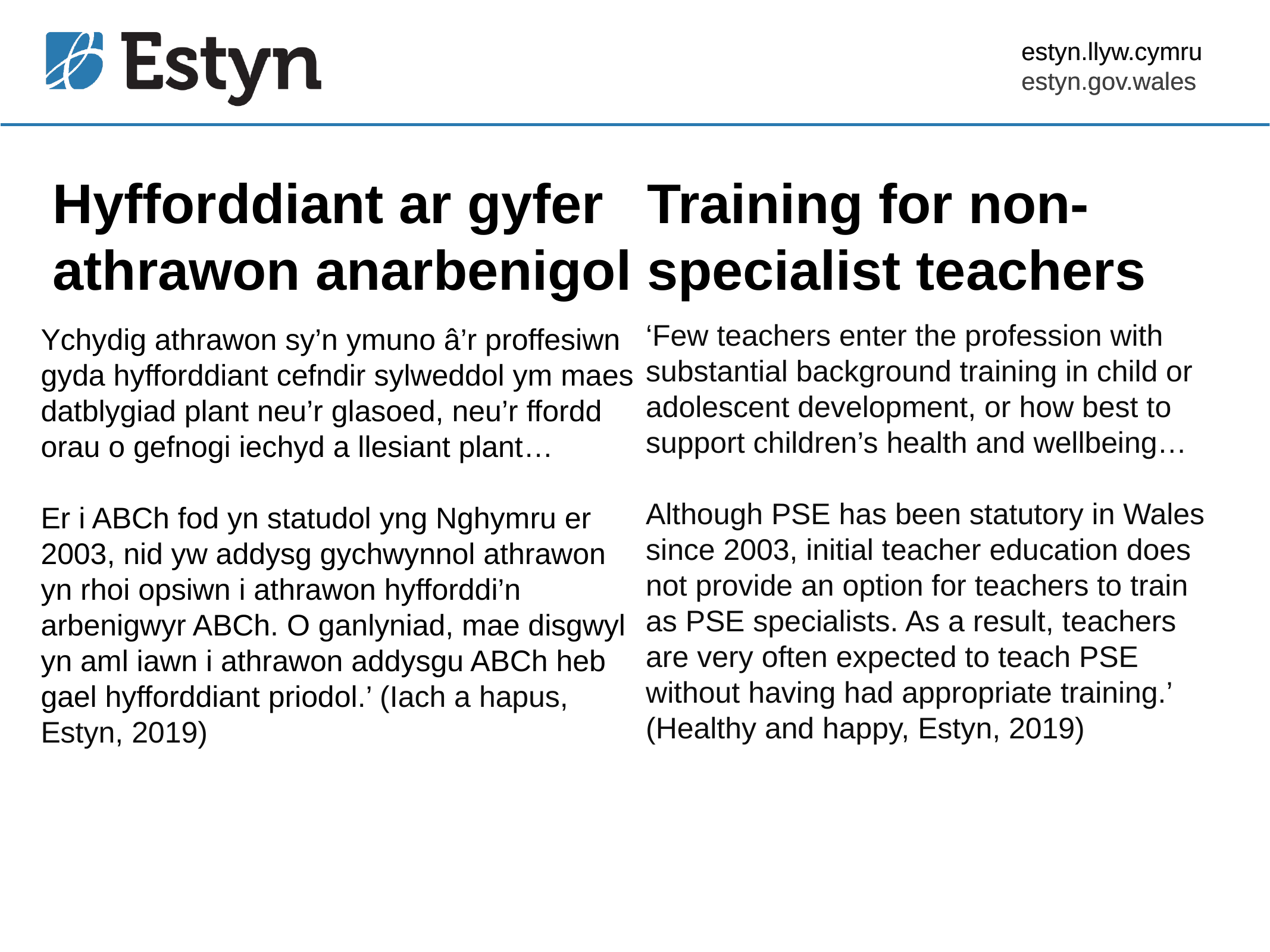

Hyfforddiant ar gyfer
athrawon anarbenigol
Training for non-specialist teachers
Ychydig athrawon sy’n ymuno â’r proffesiwn gyda hyfforddiant cefndir sylweddol ym maes datblygiad plant neu’r glasoed, neu’r ffordd orau o gefnogi iechyd a llesiant plant…

Er i ABCh fod yn statudol yng Nghymru er 2003, nid yw addysg gychwynnol athrawon
yn rhoi opsiwn i athrawon hyfforddi’n arbenigwyr ABCh. O ganlyniad, mae disgwyl yn aml iawn i athrawon addysgu ABCh heb gael hyfforddiant priodol.’ (Iach a hapus, Estyn, 2019)
‘Few teachers enter the profession with substantial background training in child or
adolescent development, or how best to support children’s health and wellbeing…

Although PSE has been statutory in Wales since 2003, initial teacher education does
not provide an option for teachers to train as PSE specialists. As a result, teachers
are very often expected to teach PSE without having had appropriate training.’ (Healthy and happy, Estyn, 2019)